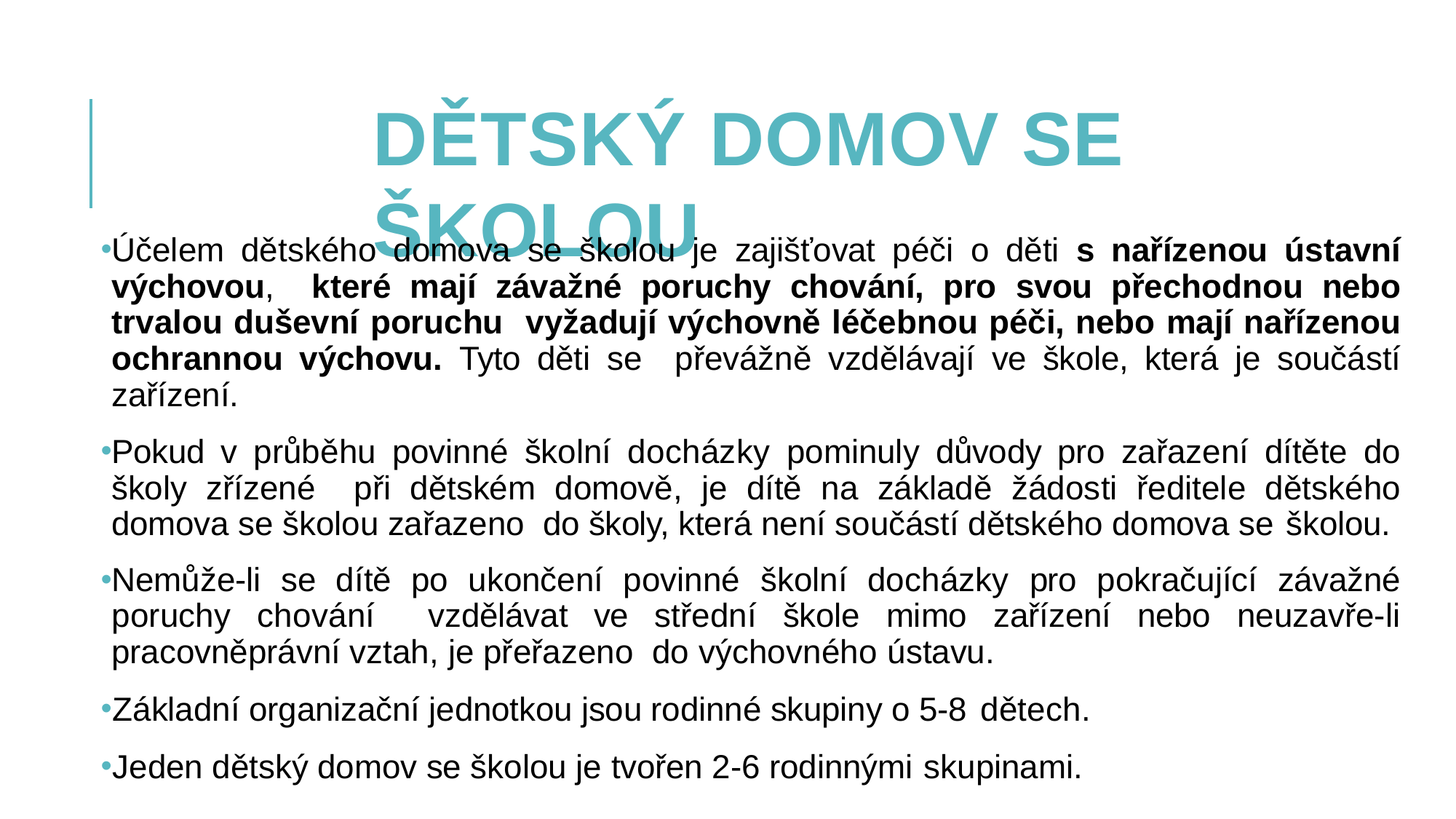

# DĚTSKÝ DOMOV SE ŠKOLOU
Účelem dětského domova se školou je zajišťovat péči o děti s nařízenou ústavní výchovou,  které mají závažné poruchy chování, pro svou přechodnou nebo trvalou duševní poruchu  vyžadují výchovně léčebnou péči, nebo mají nařízenou ochrannou výchovu. Tyto děti se  převážně vzdělávají ve škole, která je součástí zařízení.
Pokud v průběhu povinné školní docházky pominuly důvody pro zařazení dítěte do školy zřízené  při dětském domově, je dítě na základě žádosti ředitele dětského domova se školou zařazeno  do školy, která není součástí dětského domova se školou.
Nemůže-li se dítě po ukončení povinné školní docházky pro pokračující závažné poruchy chování  vzdělávat ve střední škole mimo zařízení nebo neuzavře-li pracovněprávní vztah, je přeřazeno  do výchovného ústavu.
Základní organizační jednotkou jsou rodinné skupiny o 5-8 dětech.
Jeden dětský domov se školou je tvořen 2-6 rodinnými skupinami.